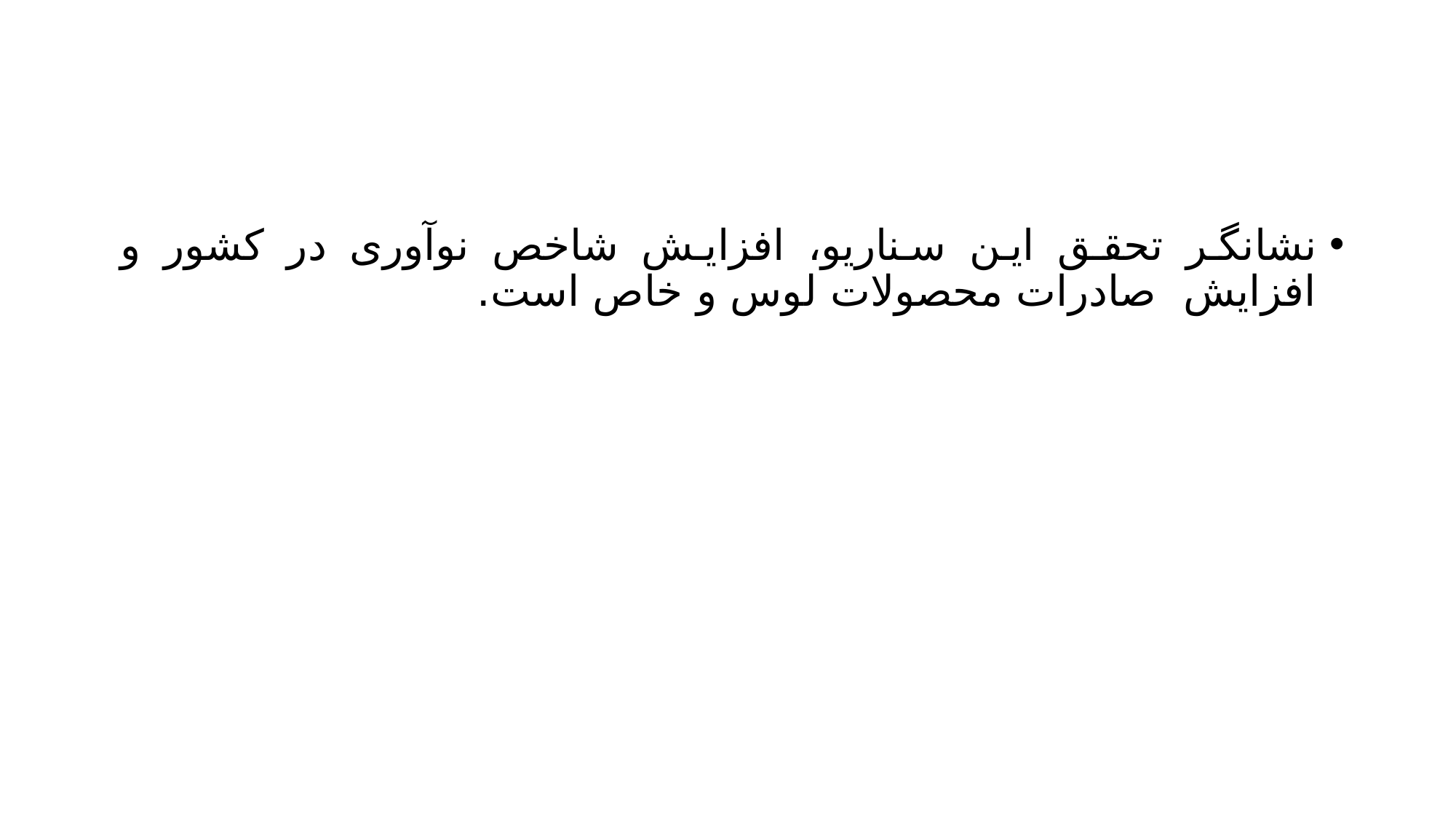

#
نشانگر تحقق این سناریو، افزایش شاخص نوآوری در کشور و افزایش  صادرات محصولات لوس و خاص است.